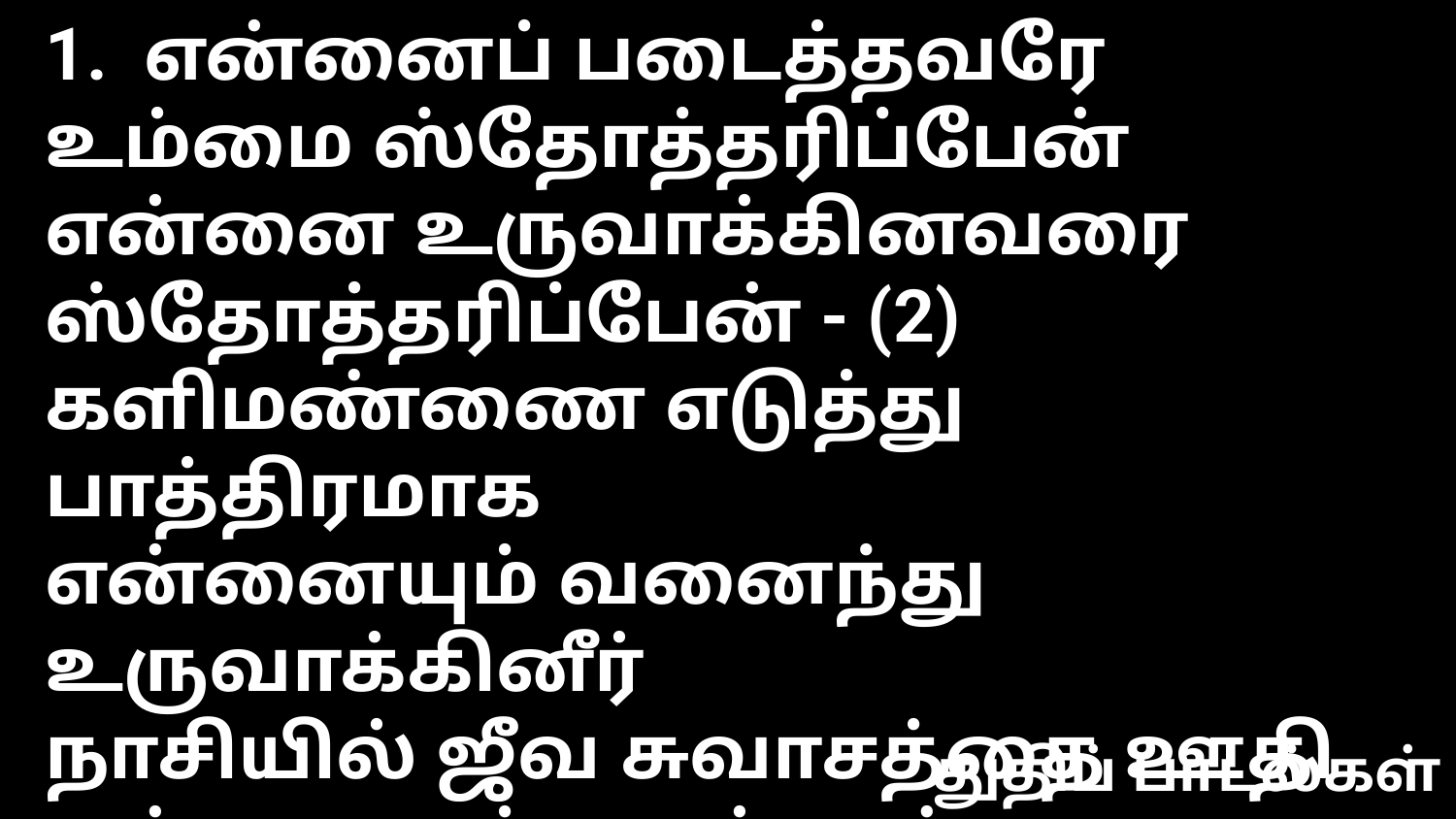

1.  என்னைப் படைத்தவரே உம்மை ஸ்தோத்தரிப்பேன்
என்னை உருவாக்கினவரை ஸ்தோத்தரிப்பேன் - (2)
களிமண்ணை எடுத்து பாத்திரமாக
என்னையும் வனைந்து உருவாக்கினீர்
நாசியில் ஜீவ சுவாசத்தை ஊதி
என்னையும் உமக்காய் படைத்தீரே
உம்மை ஸ்தோத்தரிப்பேன் – ஸ்தோத்தரிப்பேன்

துதிப் பாடல்கள்